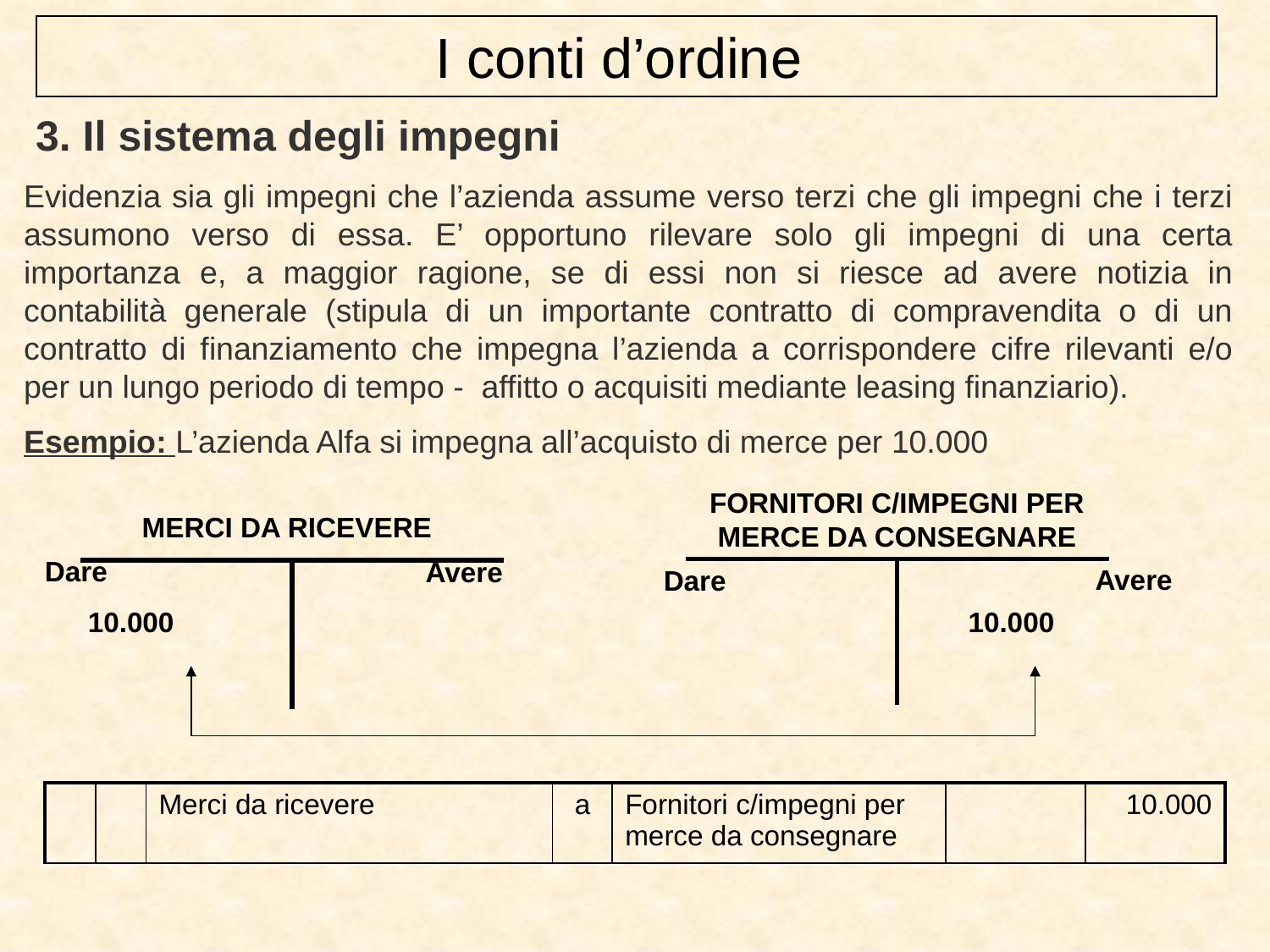

I conti d’ordine
 3. Il sistema degli impegni

Evidenzia sia gli impegni che l’azienda assume verso terzi che gli impegni che i terzi assumono verso di essa. E’ opportuno rilevare solo gli impegni di una certa importanza e, a maggior ragione, se di essi non si riesce ad avere notizia in contabilità generale (stipula di un importante contratto di compravendita o di un contratto di finanziamento che impegna l’azienda a corrispondere cifre rilevanti e/o per un lungo periodo di tempo -  affitto o acquisiti mediante leasing finanziario).

Esempio: L’azienda Alfa si impegna all’acquisto di merce per 10.000
FORNITORI C/IMPEGNI PER MERCE DA CONSEGNARE
MERCI DA RICEVERE
Dare
Avere
Avere
Dare
|  |  |
| --- | --- |
|  |  |
| --- | --- |
10.000
10.000
|  |  | Merci da ricevere | a | Fornitori c/impegni per merce da consegnare |  | 10.000 |
| --- | --- | --- | --- | --- | --- | --- |